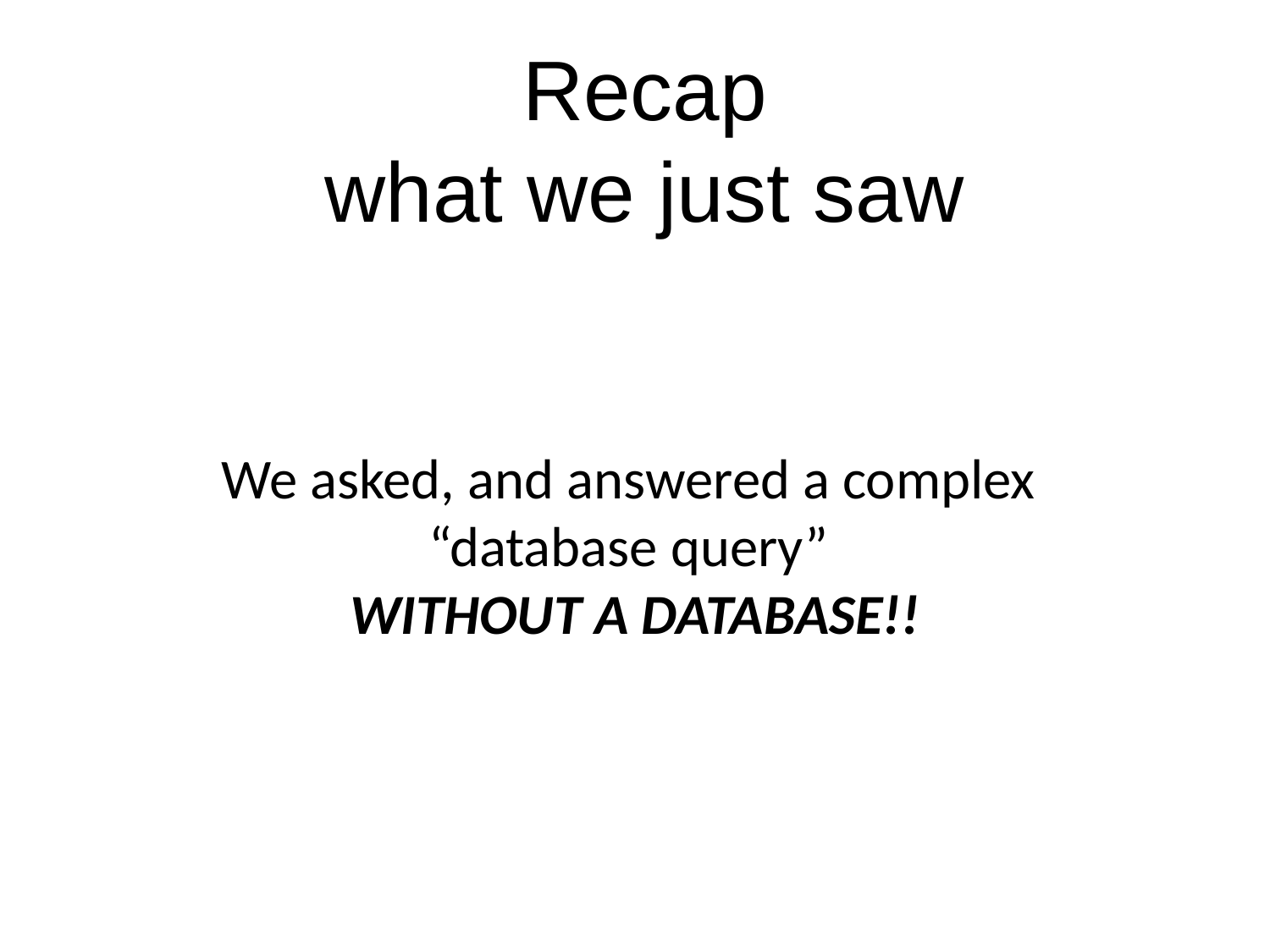

Recap
what we just saw
We asked, and answered a complex
“database query”
WITHOUT A DATABASE!!